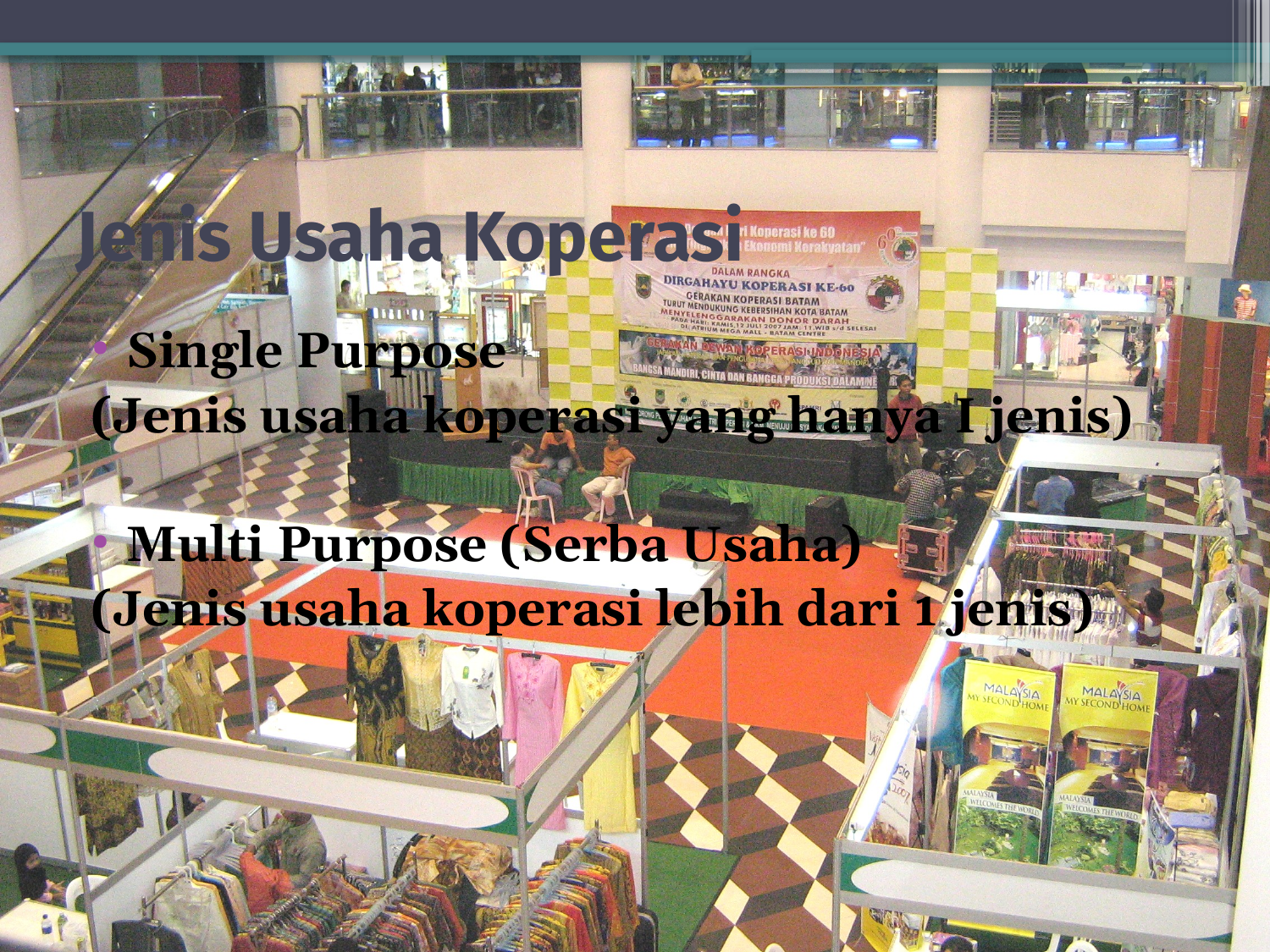

# Jenis Usaha Koperasi
Single Purpose
(Jenis usaha koperasi yang hanya I jenis)

Multi Purpose (Serba Usaha)
(Jenis usaha koperasi lebih dari 1 jenis)